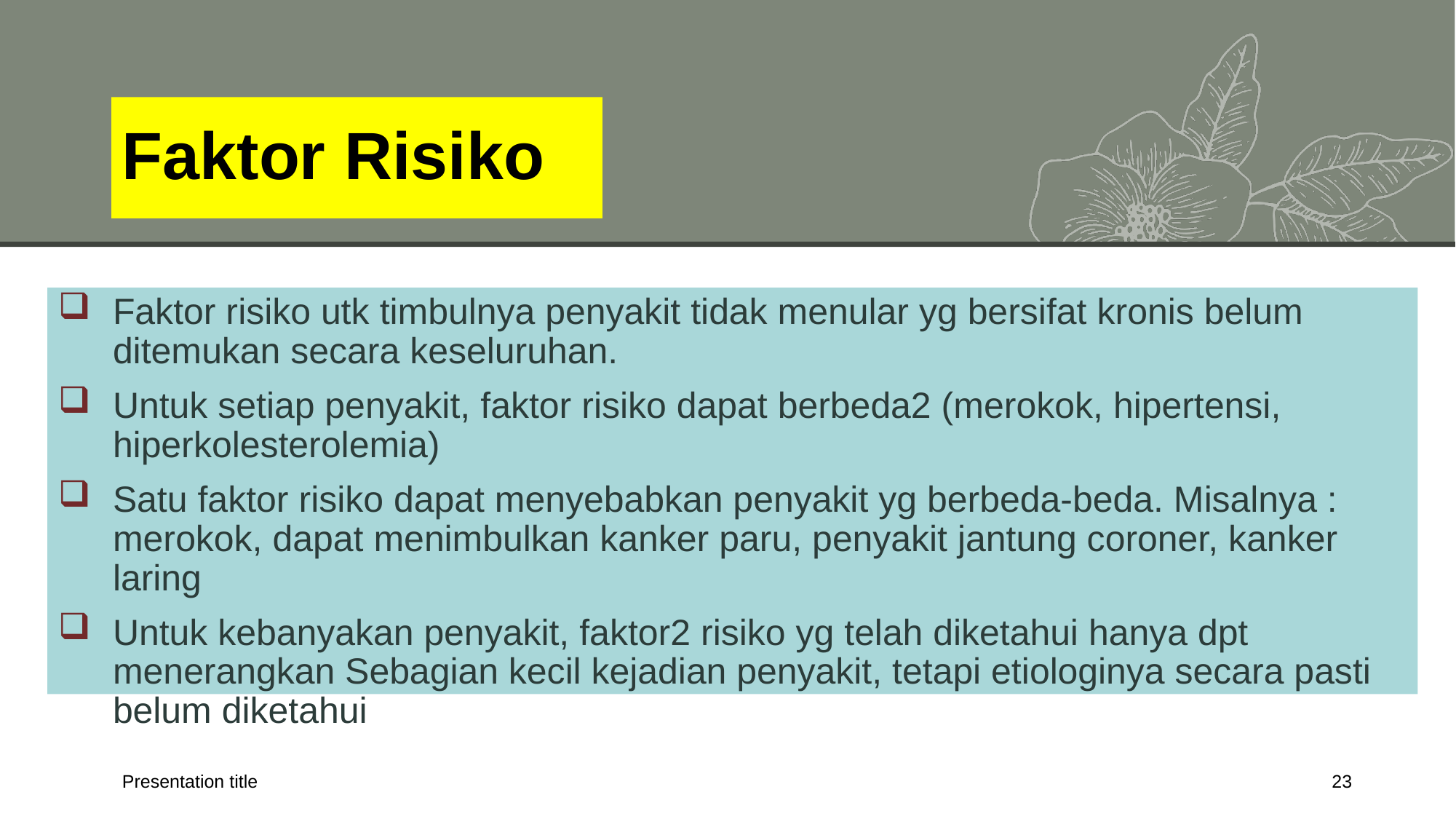

# Faktor Risiko
Faktor risiko utk timbulnya penyakit tidak menular yg bersifat kronis belum ditemukan secara keseluruhan.
Untuk setiap penyakit, faktor risiko dapat berbeda2 (merokok, hipertensi, hiperkolesterolemia)
Satu faktor risiko dapat menyebabkan penyakit yg berbeda-beda. Misalnya : merokok, dapat menimbulkan kanker paru, penyakit jantung coroner, kanker laring
Untuk kebanyakan penyakit, faktor2 risiko yg telah diketahui hanya dpt menerangkan Sebagian kecil kejadian penyakit, tetapi etiologinya secara pasti belum diketahui
Presentation title
23